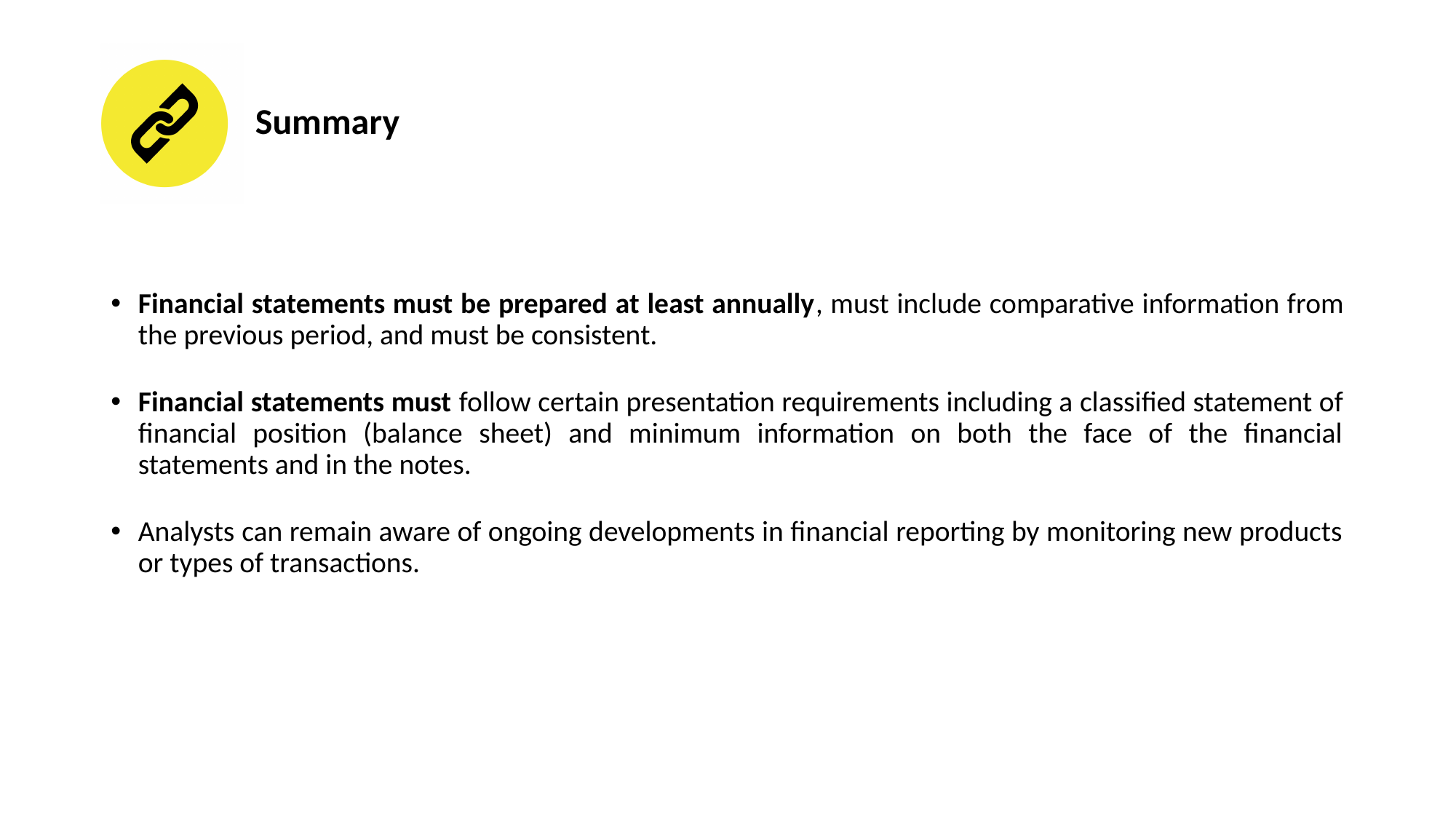

# Summary

Financial statements must be prepared at least annually, must include comparative information from the previous period, and must be consistent.
Financial statements must follow certain presentation requirements including a classified statement of financial position (balance sheet) and minimum information on both the face of the financial statements and in the notes.
Analysts can remain aware of ongoing developments in financial reporting by monitoring new products or types of transactions.